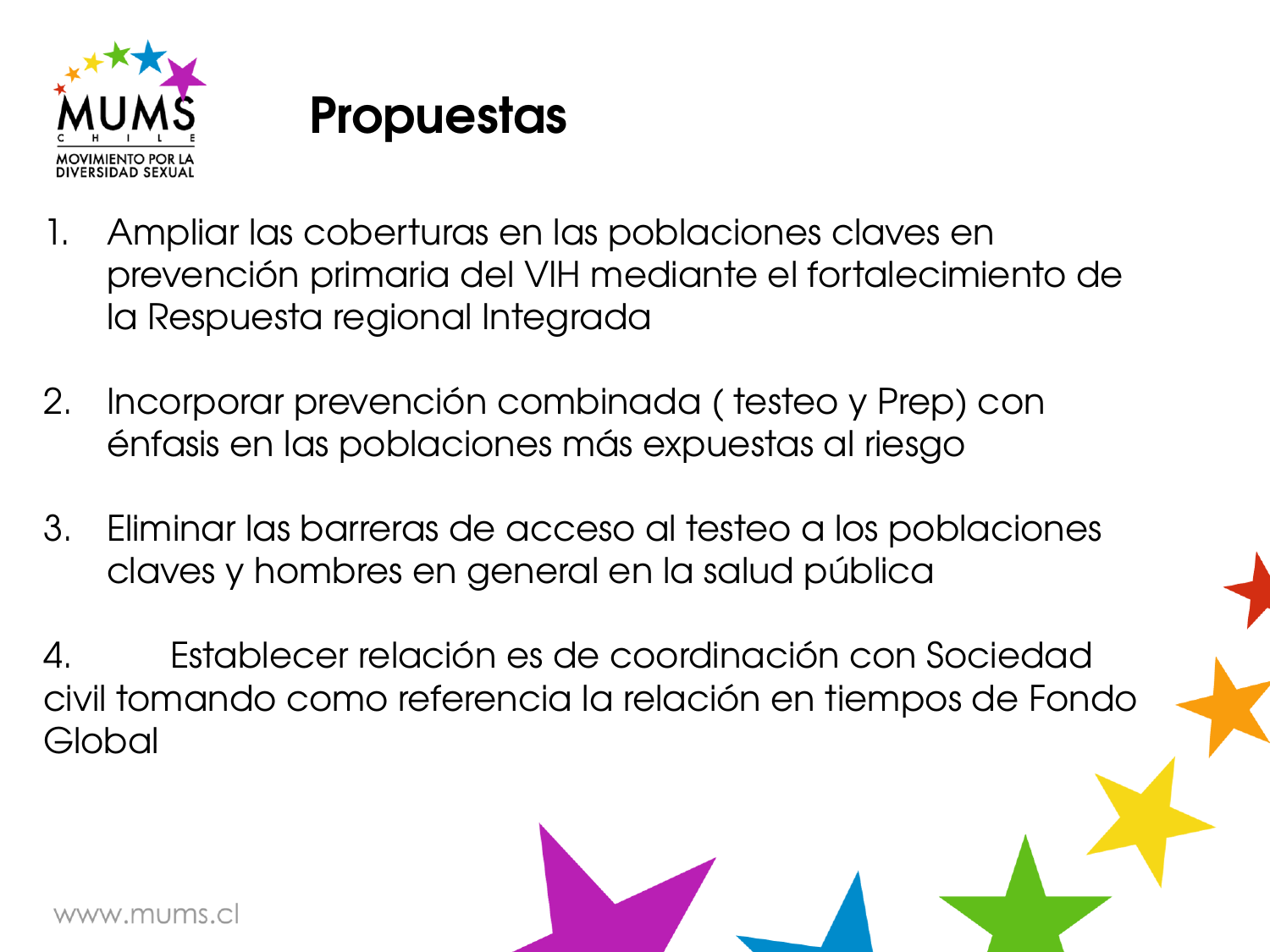

Propuestas
Ampliar las coberturas en las poblaciones claves en prevención primaria del VIH mediante el fortalecimiento de la Respuesta regional Integrada

Incorporar prevención combinada ( testeo y Prep) con énfasis en las poblaciones más expuestas al riesgo

Eliminar las barreras de acceso al testeo a los poblaciones claves y hombres en general en la salud pública

4.	Establecer relación es de coordinación con Sociedad civil tomando como referencia la relación en tiempos de Fondo Global